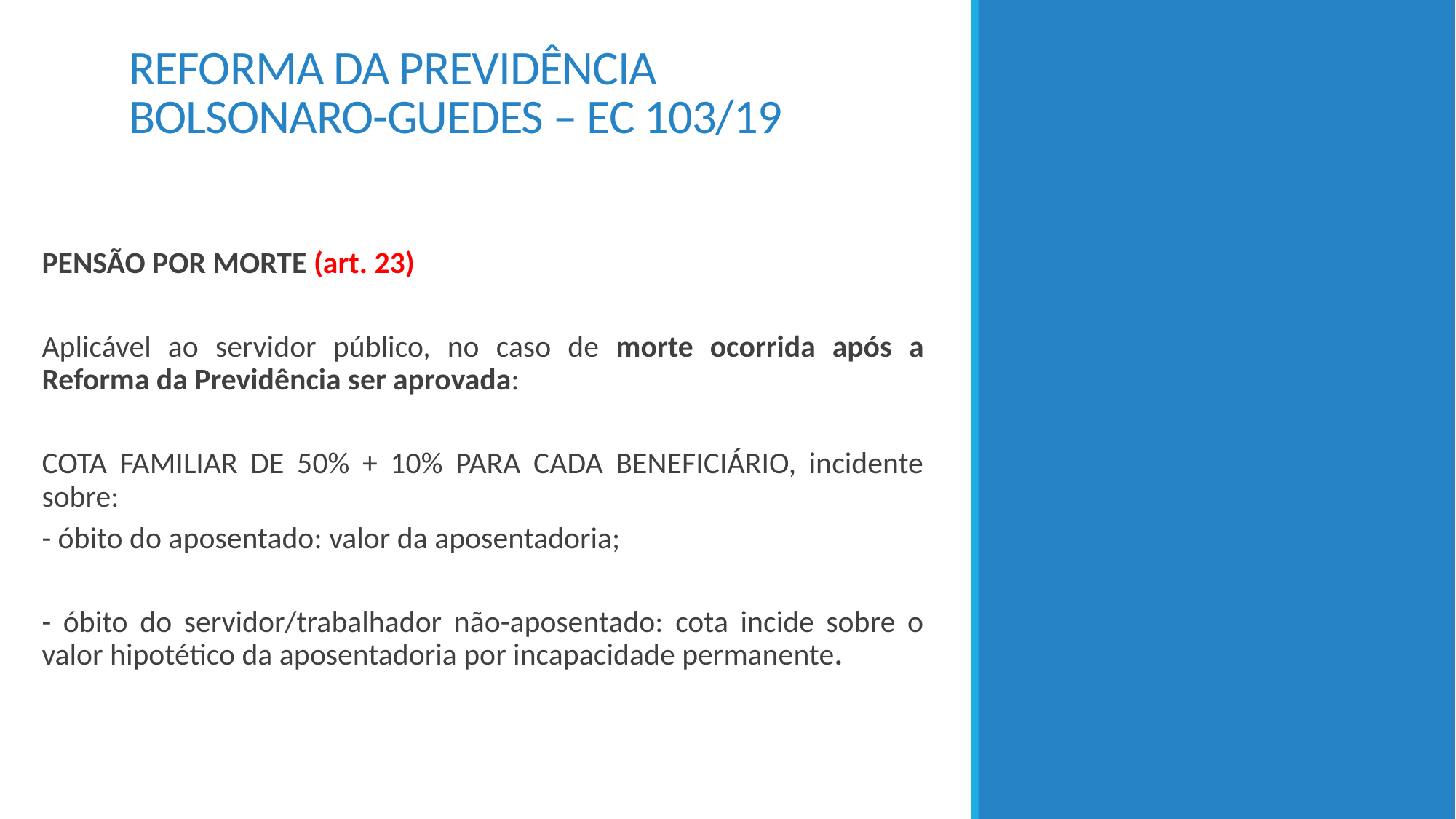

# REFORMA DA PREVIDÊNCIA BOLSONARO-GUEDES – EC 103/19
PENSÃO POR MORTE (art. 23)

Aplicável ao servidor público, no caso de morte ocorrida após a Reforma da Previdência ser aprovada:

COTA FAMILIAR DE 50% + 10% PARA CADA BENEFICIÁRIO, incidente sobre:
- óbito do aposentado: valor da aposentadoria;

- óbito do servidor/trabalhador não-aposentado: cota incide sobre o valor hipotético da aposentadoria por incapacidade permanente.